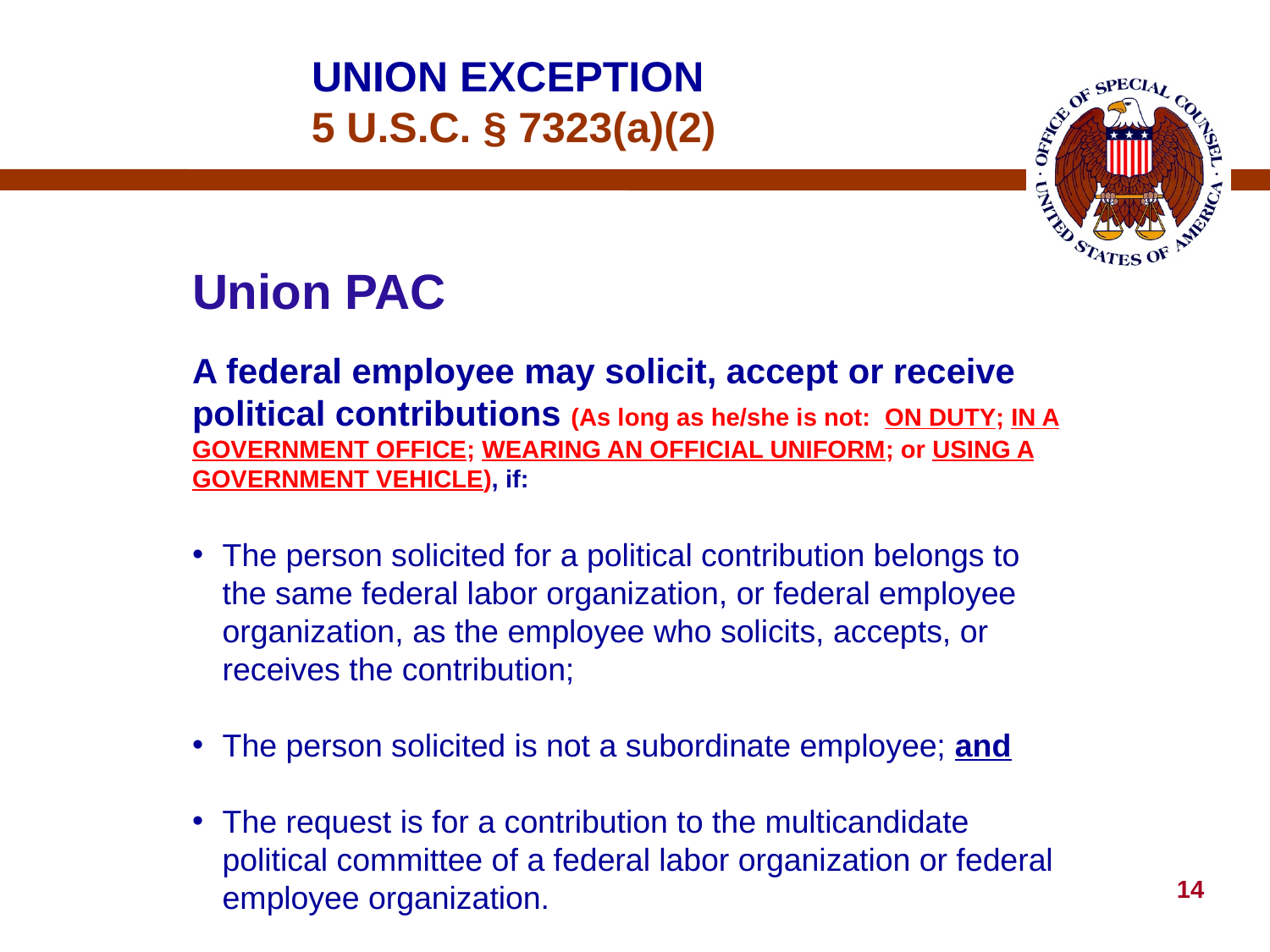

# UNION EXCEPTION 5 U.S.C. § 7323(a)(2)
Union PAC

A federal employee may solicit, accept or receive political contributions (As long as he/she is not:  ON DUTY; IN A GOVERNMENT OFFICE; WEARING AN OFFICIAL UNIFORM; or USING A GOVERNMENT VEHICLE), if:

The person solicited for a political contribution belongs to the same federal labor organization, or federal employee organization, as the employee who solicits, accepts, or receives the contribution;

The person solicited is not a subordinate employee; and

The request is for a contribution to the multicandidate  political committee of a federal labor organization or federal employee organization.

14